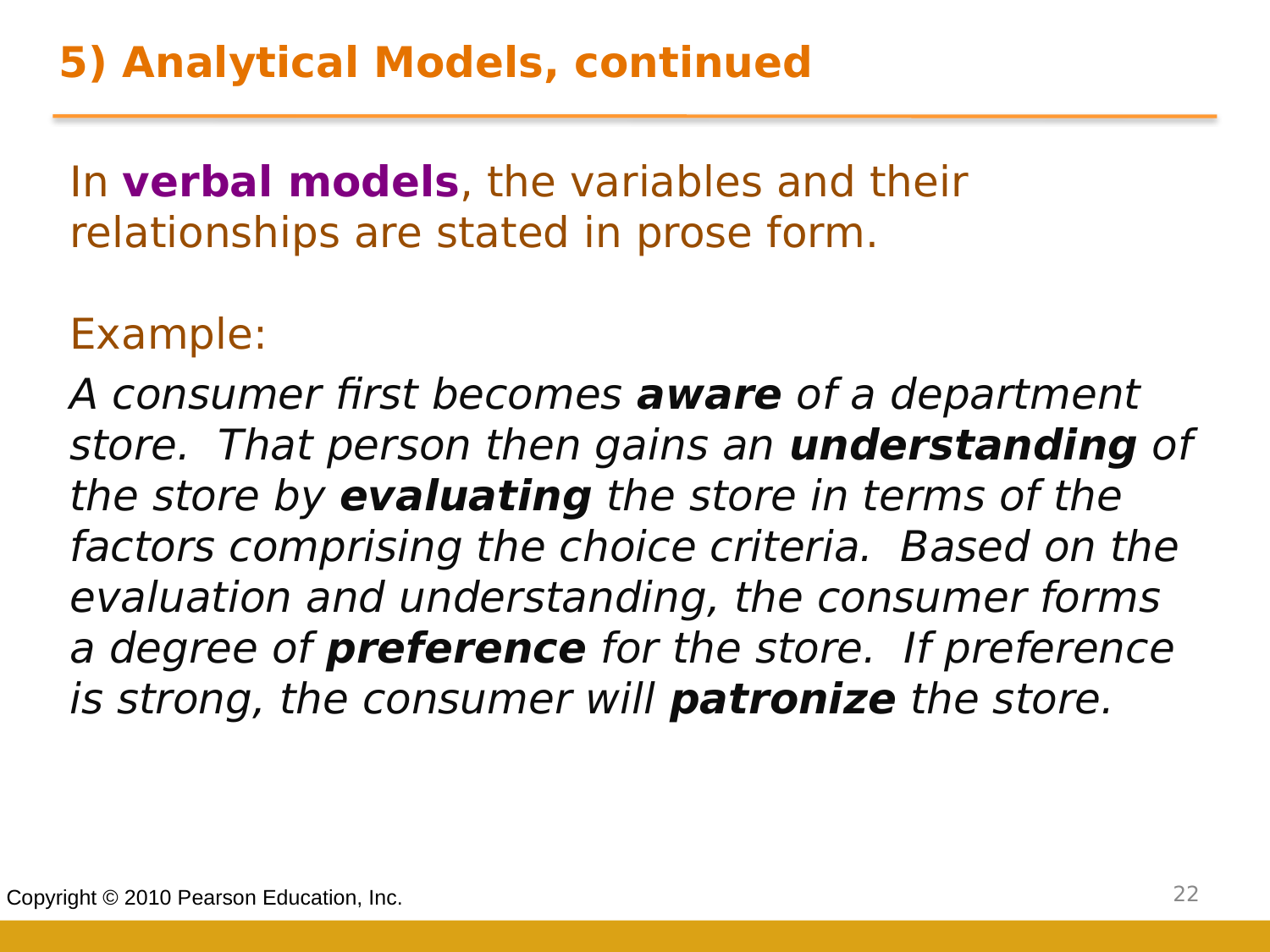

5) Analytical Models, continued
In verbal models, the variables and their relationships are stated in prose form.

Example:
A consumer first becomes aware of a department store.  That person then gains an understanding of the store by evaluating the store in terms of the factors comprising the choice criteria.  Based on the evaluation and understanding, the consumer forms a degree of preference for the store.  If preference is strong, the consumer will patronize the store.
22